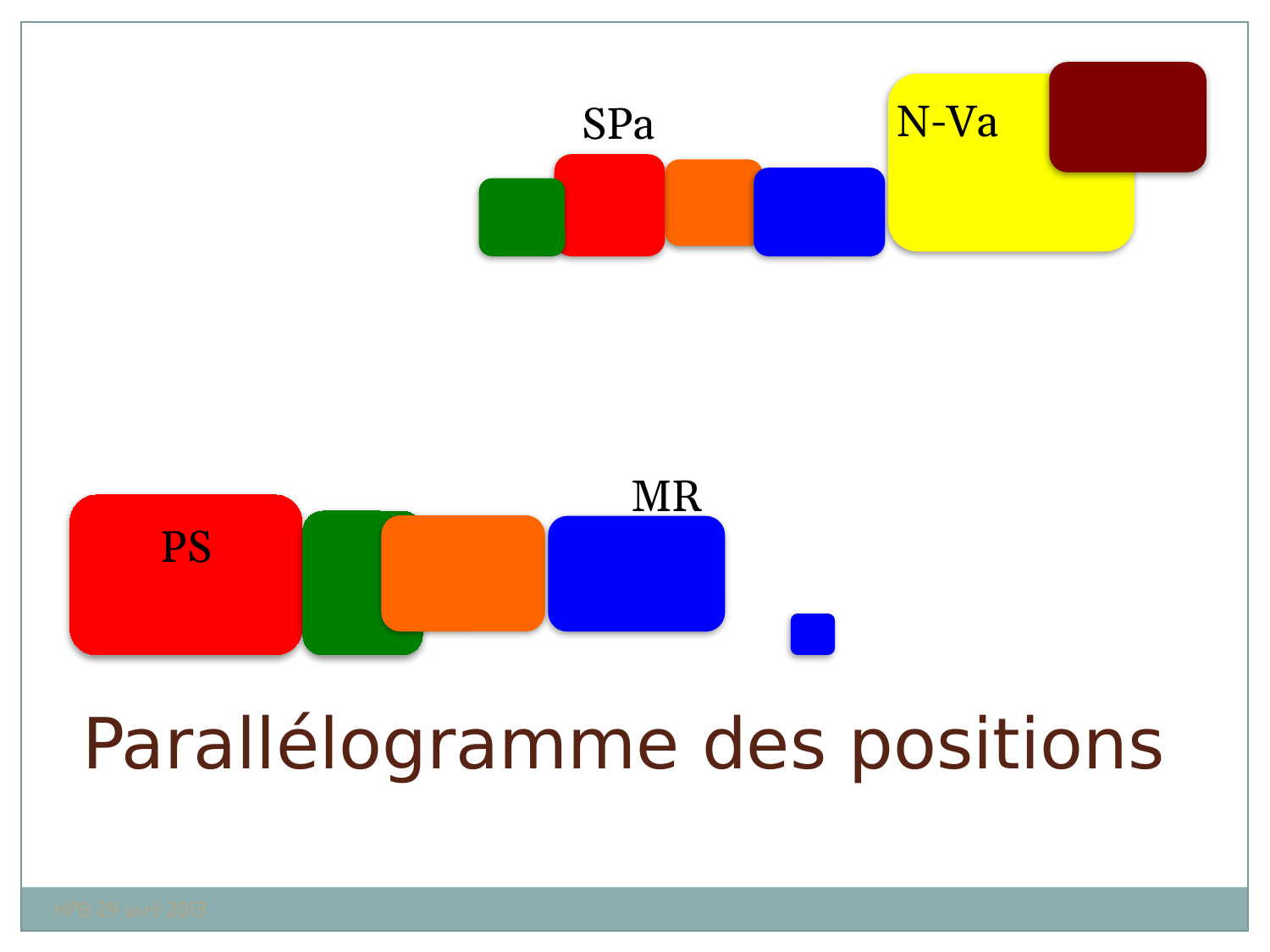

PS
SPa
MR
N-Va

Parallélogramme des positions
HPB 29 avril 2013